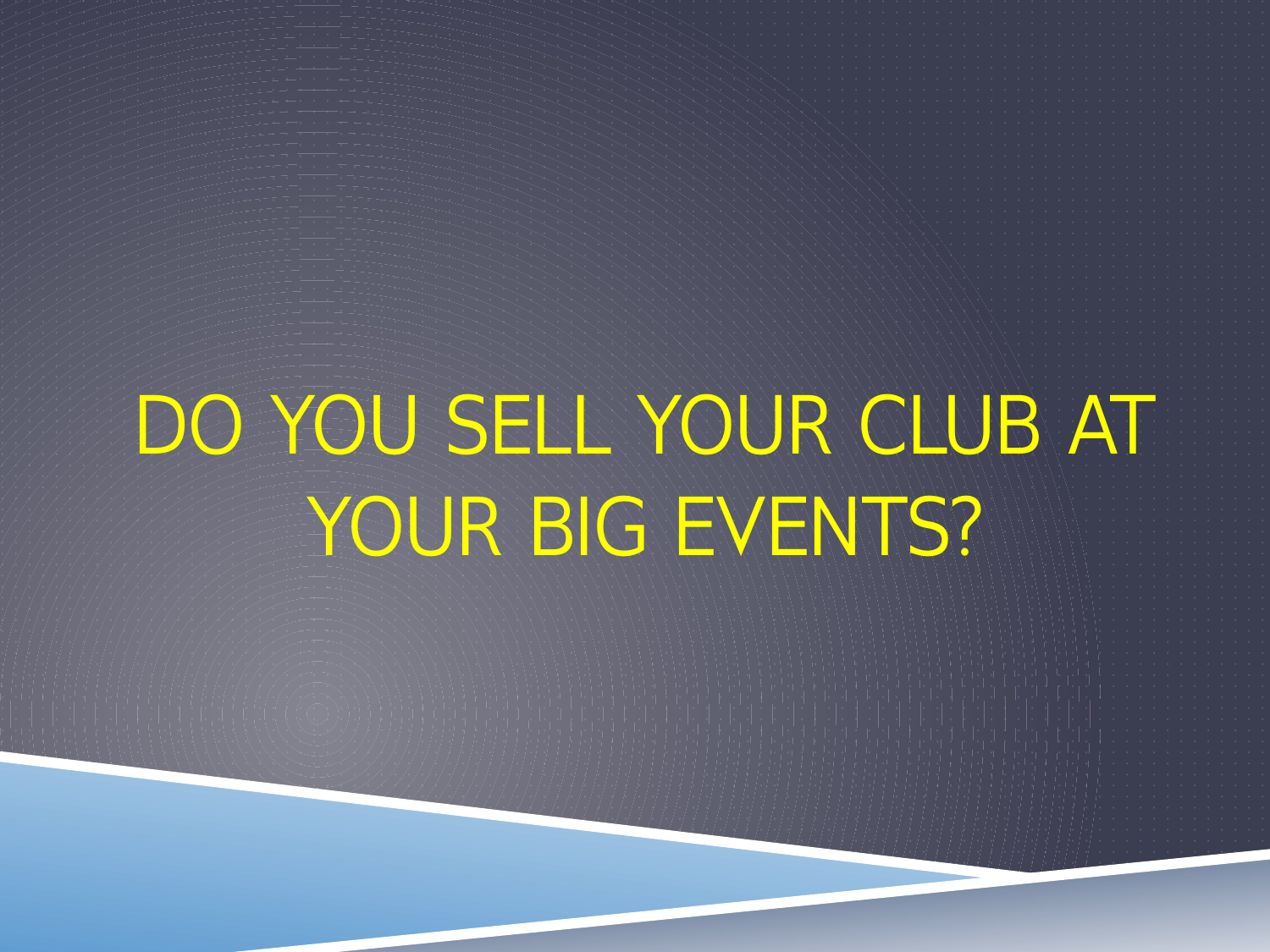

# Do YOU SELL YOUR CLUB AT YOUR BIG EVENTS?